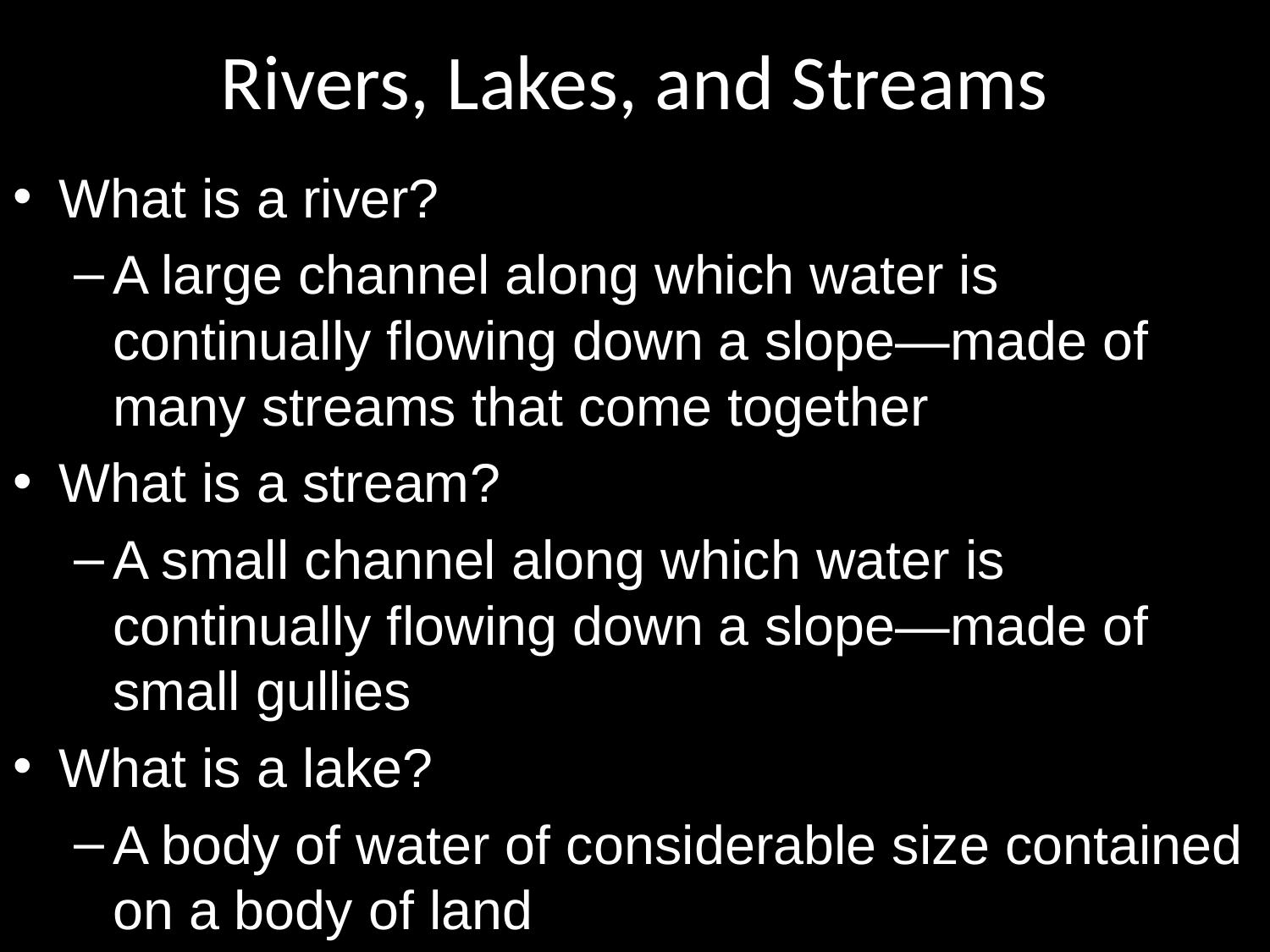

# Rivers, Lakes, and Streams
What is a river?
A large channel along which water is continually flowing down a slope—made of many streams that come together
What is a stream?
A small channel along which water is continually flowing down a slope—made of small gullies
What is a lake?
A body of water of considerable size contained on a body of land